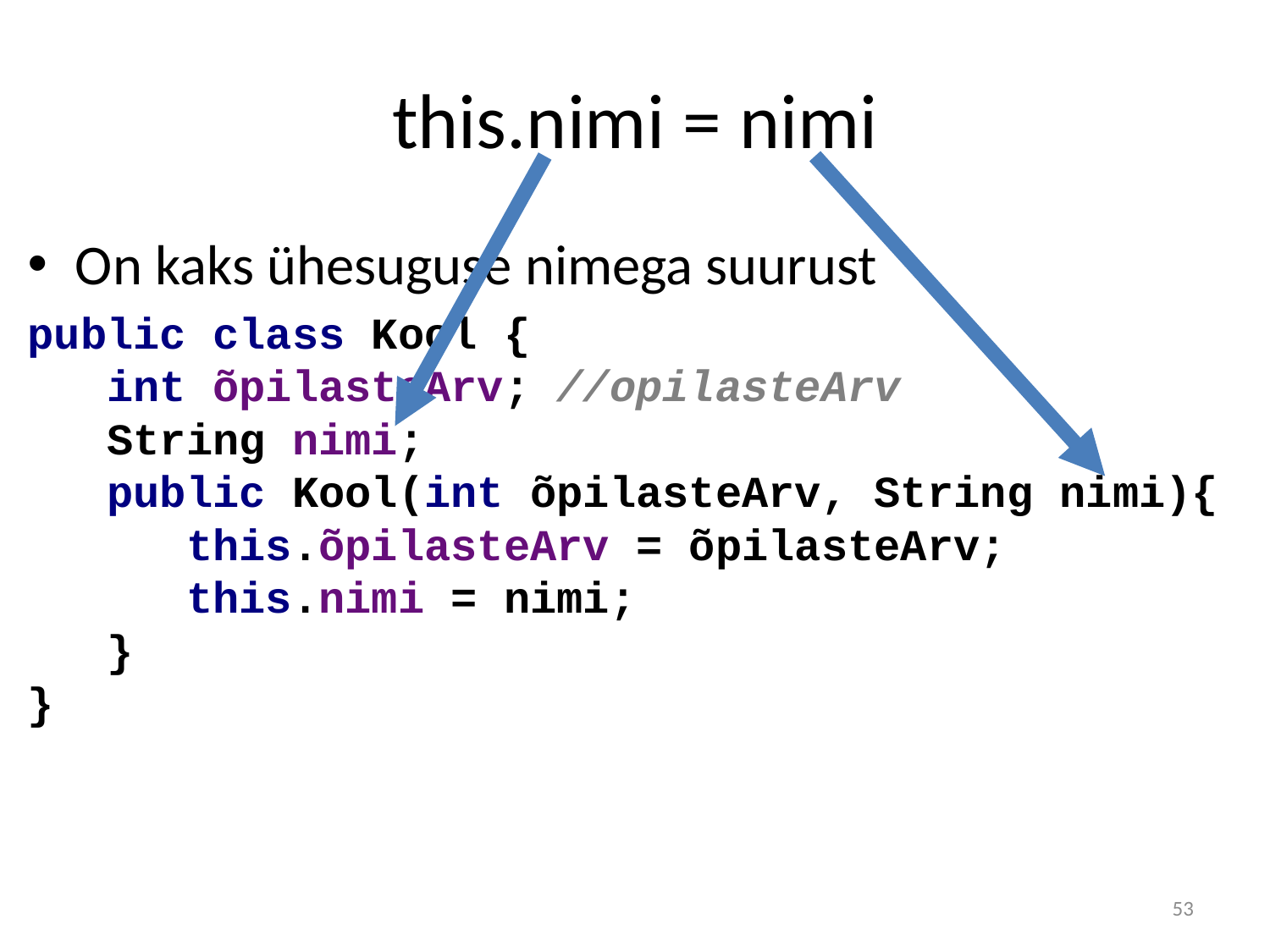

# this.nimi = nimi
On kaks ühesuguse nimega suurust
public class Kool {
   int õpilasteArv; //opilasteArv
   String nimi;
   public Kool(int õpilasteArv, String nimi){
      this.õpilasteArv = õpilasteArv;
      this.nimi = nimi;
   }
}

53